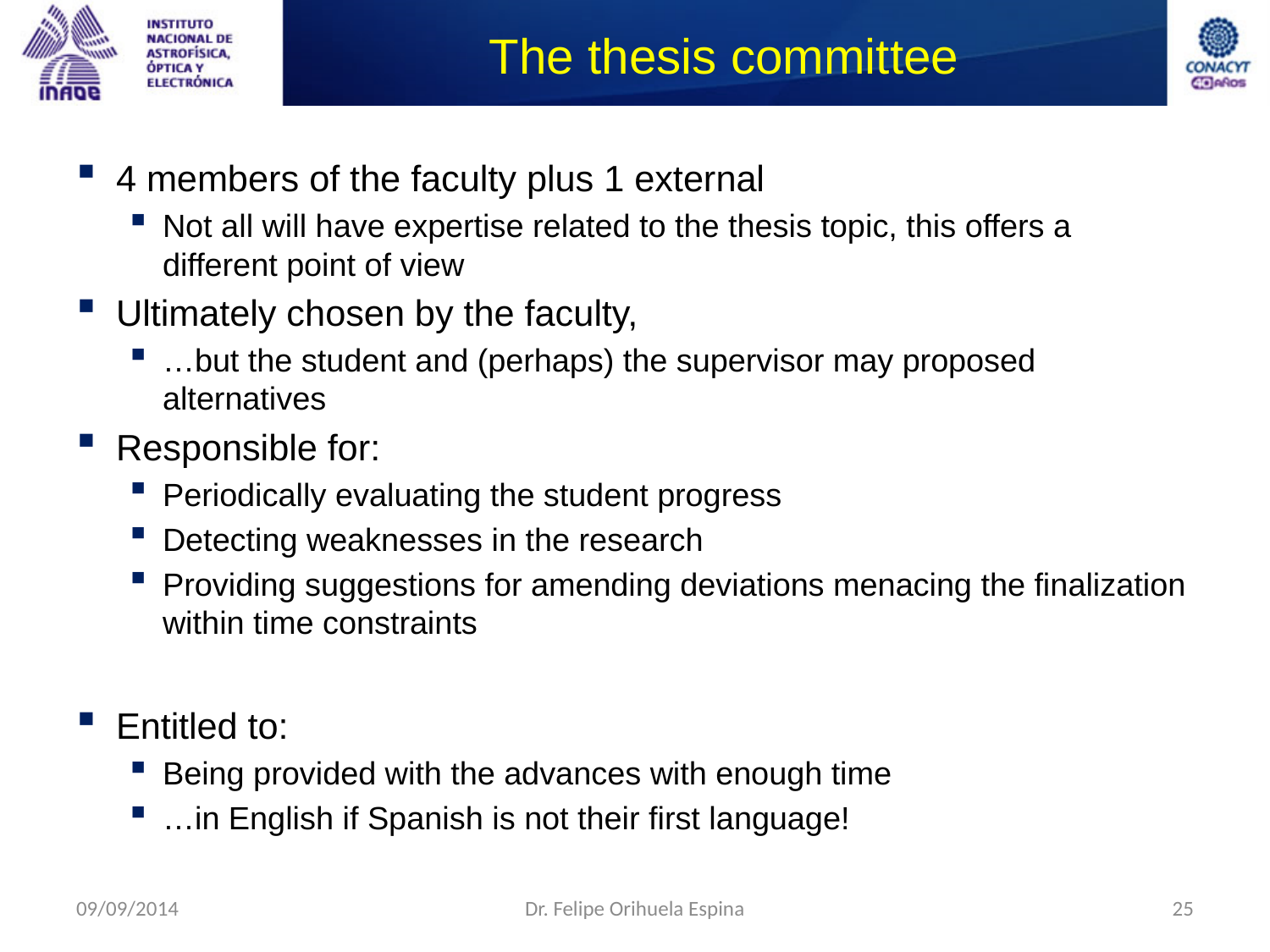

# The thesis committee
4 members of the faculty plus 1 external
Not all will have expertise related to the thesis topic, this offers a different point of view
Ultimately chosen by the faculty,
…but the student and (perhaps) the supervisor may proposed alternatives
Responsible for:
Periodically evaluating the student progress
Detecting weaknesses in the research
Providing suggestions for amending deviations menacing the finalization within time constraints

Entitled to:
Being provided with the advances with enough time
…in English if Spanish is not their first language!
09/09/2014
Dr. Felipe Orihuela Espina
25